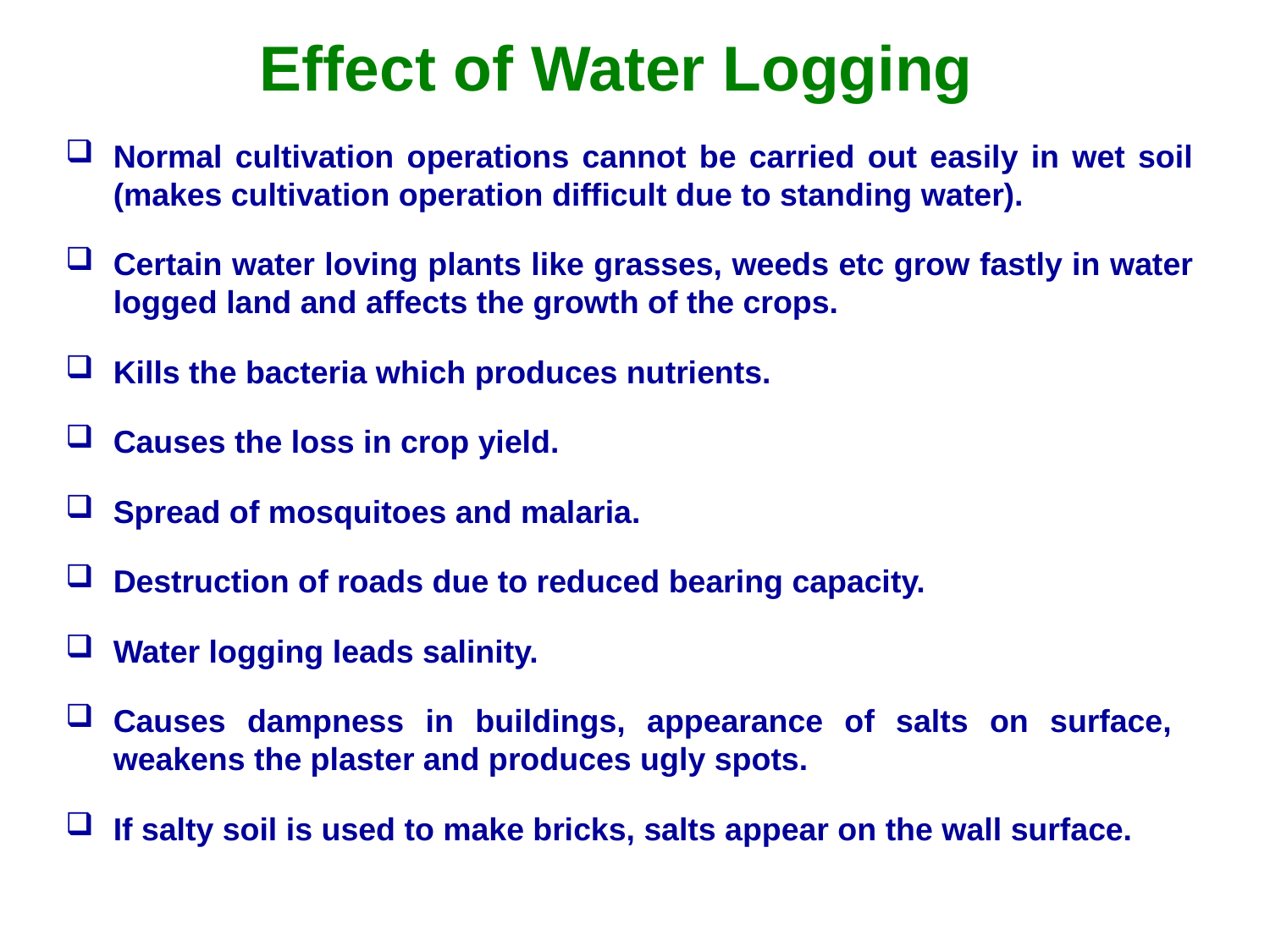

Effect of Water Logging
Normal cultivation operations cannot be carried out easily in wet soil (makes cultivation operation difficult due to standing water).
Certain water loving plants like grasses, weeds etc grow fastly in water logged land and affects the growth of the crops.
Kills the bacteria which produces nutrients.
Causes the loss in crop yield.
Spread of mosquitoes and malaria.
Destruction of roads due to reduced bearing capacity.
Water logging leads salinity.
Causes dampness in buildings, appearance of salts on surface,  weakens the plaster and produces ugly spots.
If salty soil is used to make bricks, salts appear on the wall surface.